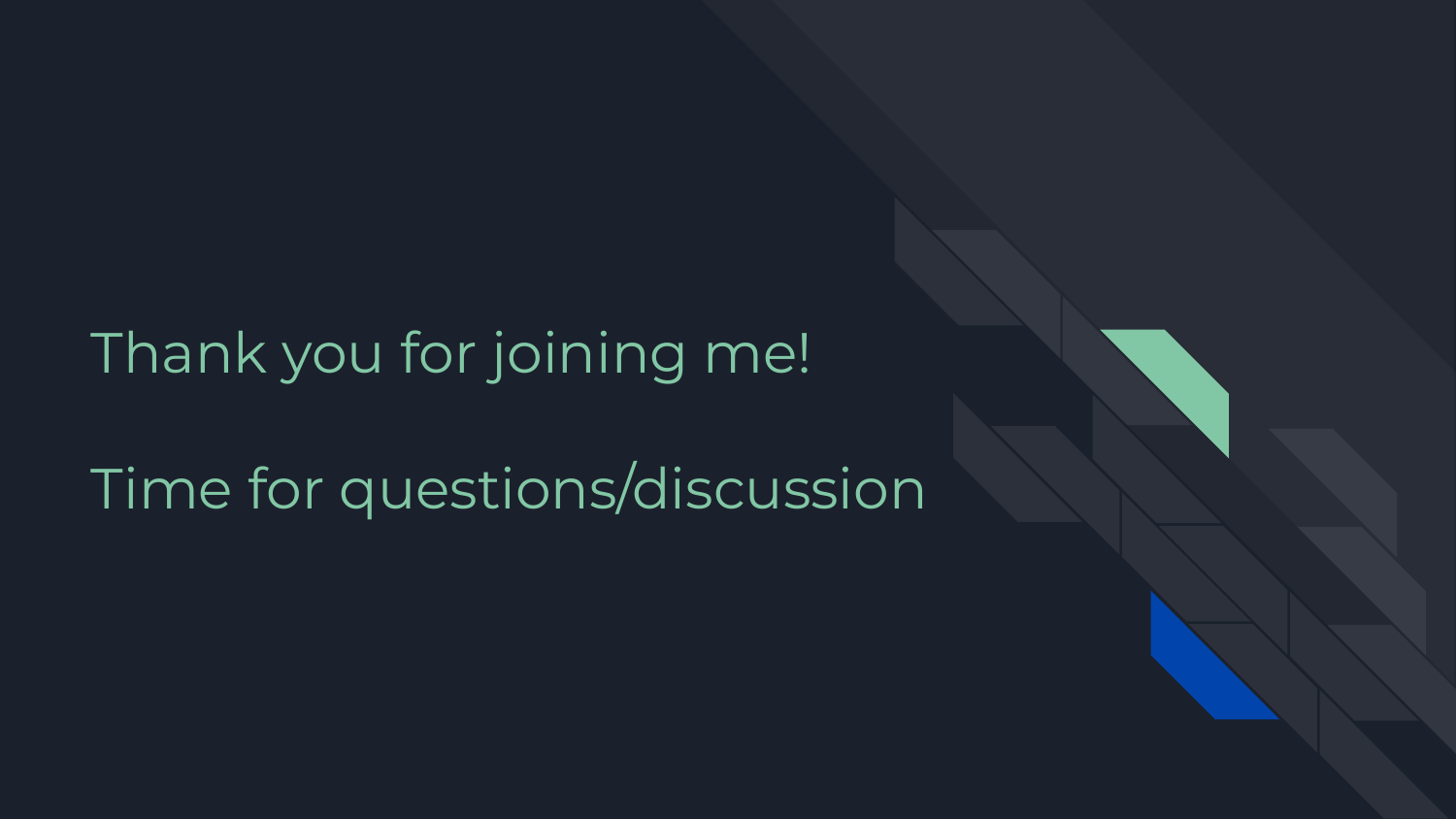

# Thank you for joining me!

Time for questions/discussion